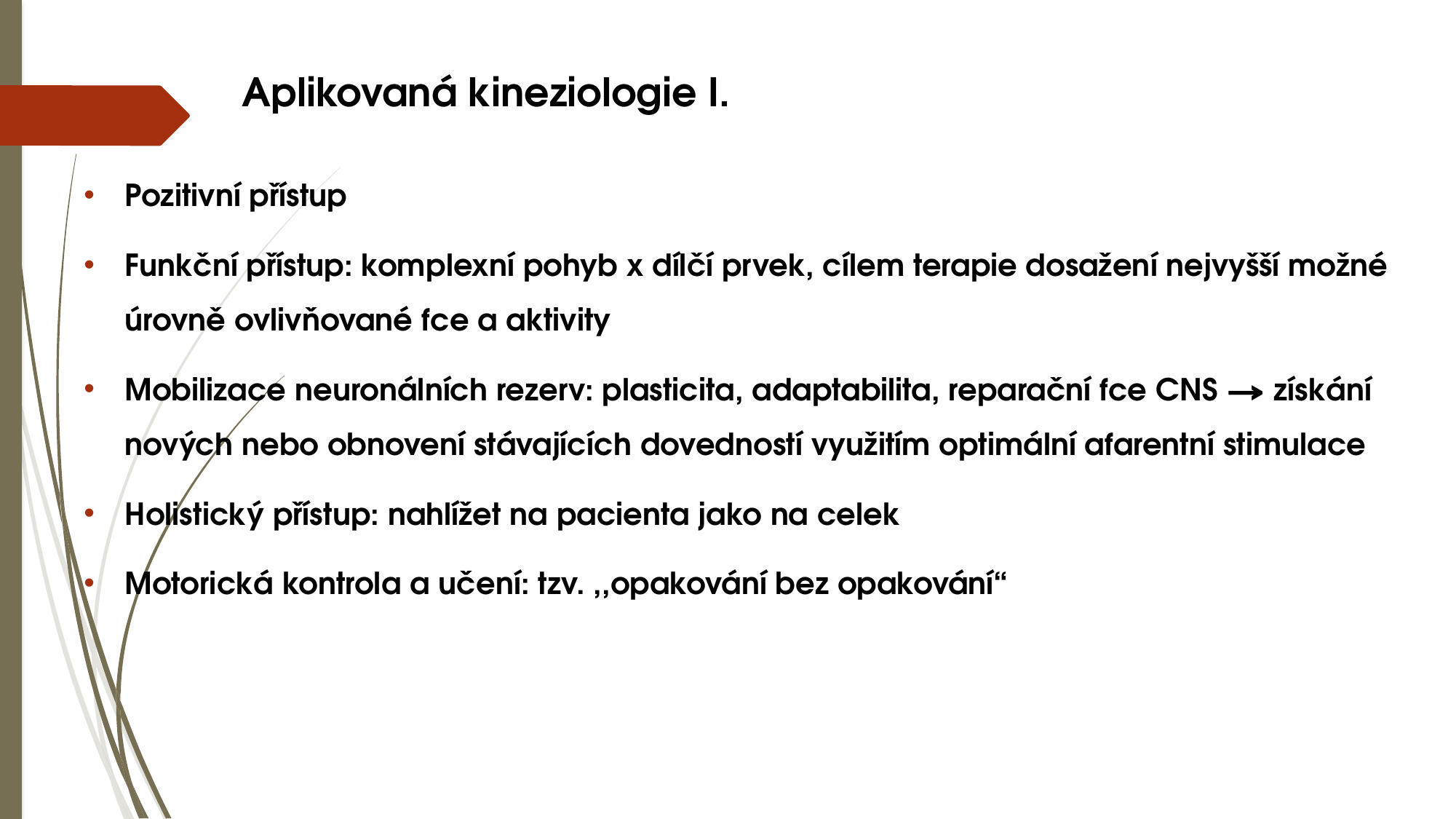

# Aplikovaná kineziologie I.
Pozitivní přístup
Funkční přístup: komplexní pohyb x dílčí prvek, cílem terapie dosažení nejvyšší možné úrovně ovlivňované fce a aktivity
Mobilizace neuronálních rezerv: plasticita, adaptabilita, reparační fce CNS ⟶ získání nových nebo obnovení stávajících dovedností využitím optimální afarentní stimulace
Holistický přístup: nahlížet na pacienta jako na celek
Motorická kontrola a učení: tzv. ,,opakování bez opakování“